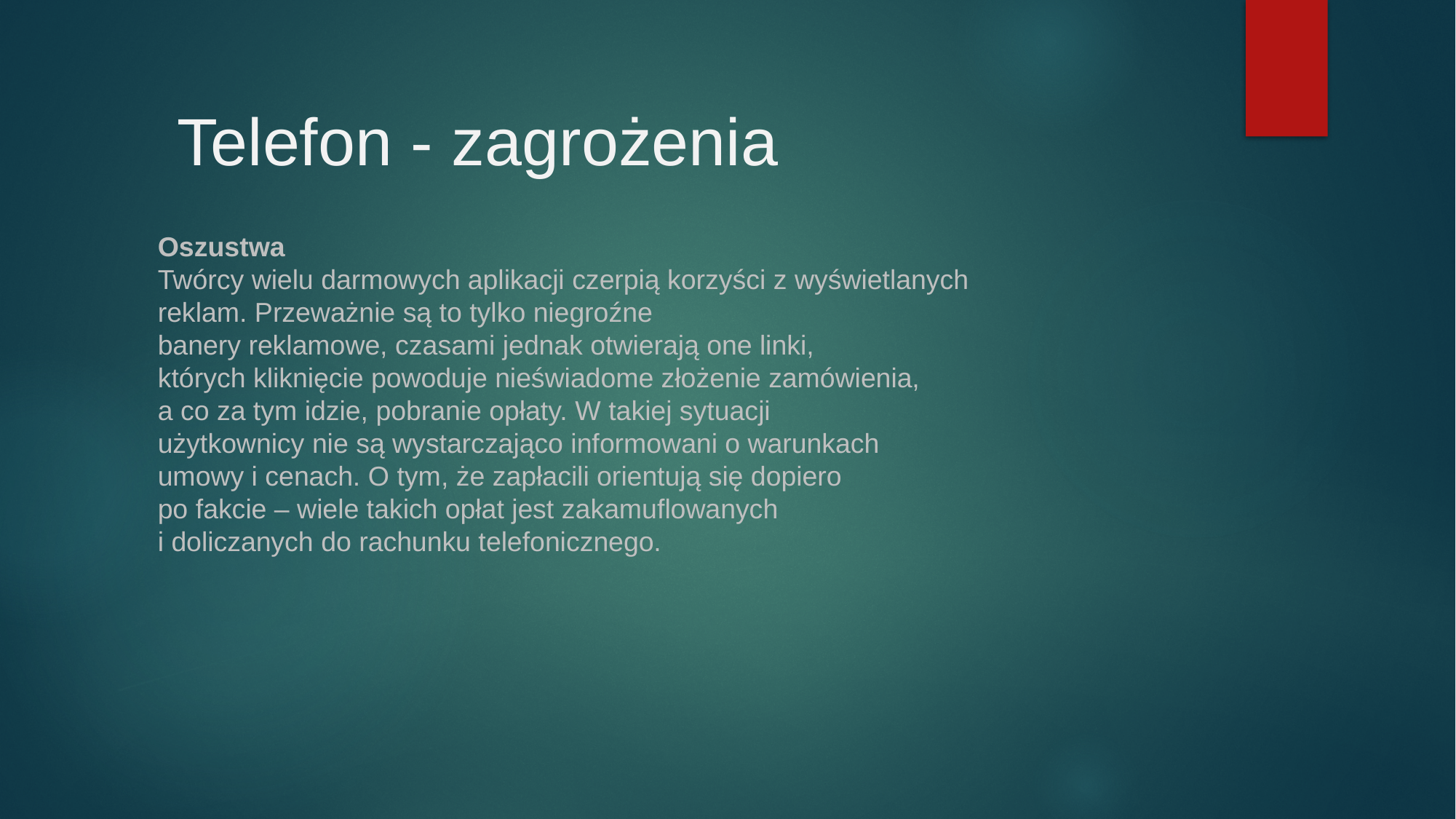

Telefon - zagrożenia
Oszustwa
Twórcy wielu darmowych aplikacji czerpią korzyści z wyświetlanych
reklam. Przeważnie są to tylko niegroźne
banery reklamowe, czasami jednak otwierają one linki,
których kliknięcie powoduje nieświadome złożenie zamówienia,
a co za tym idzie, pobranie opłaty. W takiej sytuacji
użytkownicy nie są wystarczająco informowani o warunkach
umowy i cenach. O tym, że zapłacili orientują się dopiero
po fakcie – wiele takich opłat jest zakamuflowanych
i doliczanych do rachunku telefonicznego.